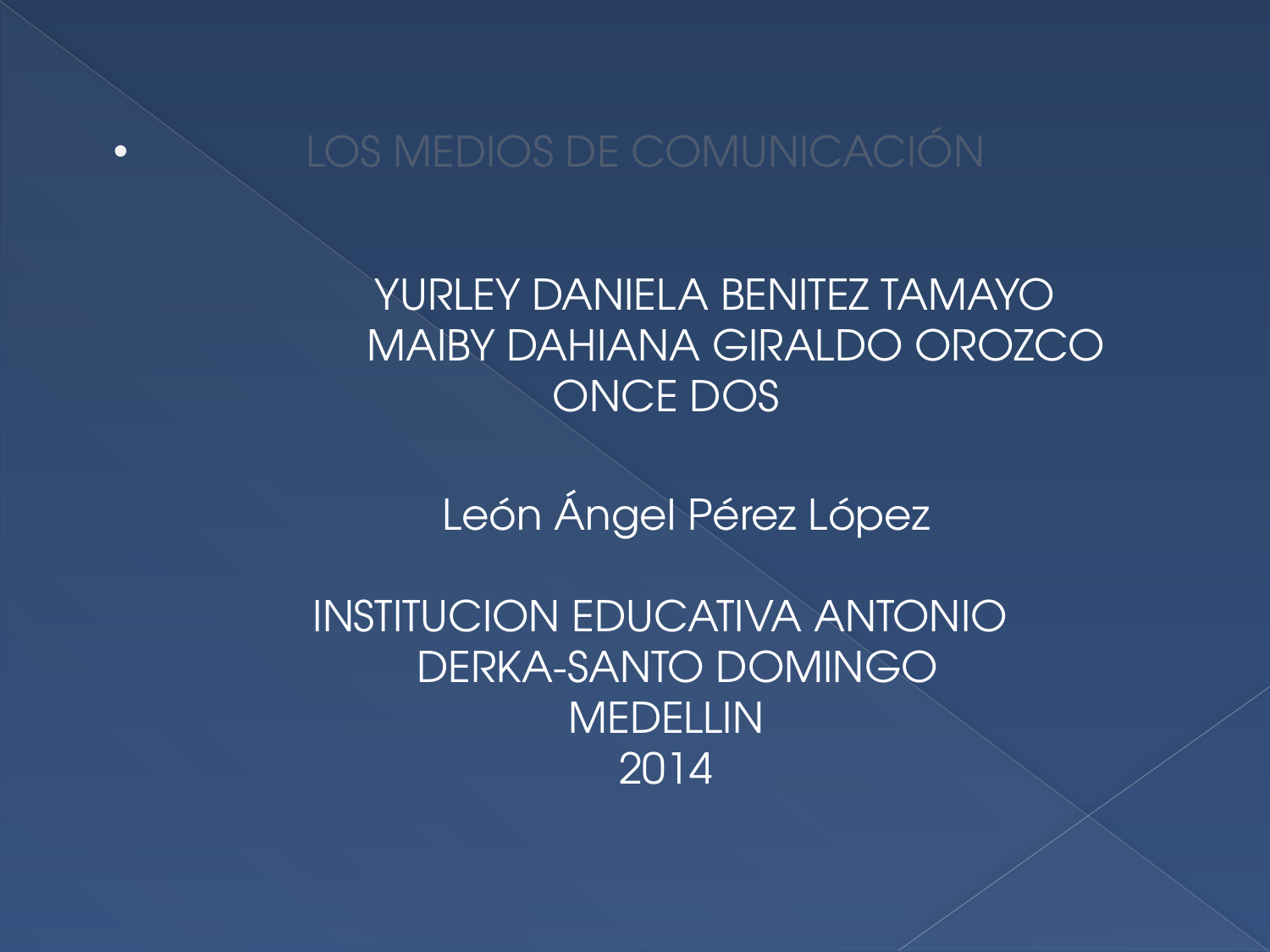

# LOS MEDIOS DE COMUNICACIÓN
             YURLEY DANIELA BENITEZ TAMAYO
            MAIBY DAHIANA GIRALDO OROZCO
ONCE DOS

          León Ángel Pérez López
INSTITUCION EDUCATIVA ANTONIO
  DERKA-SANTO DOMINGO
MEDELLIN
2014